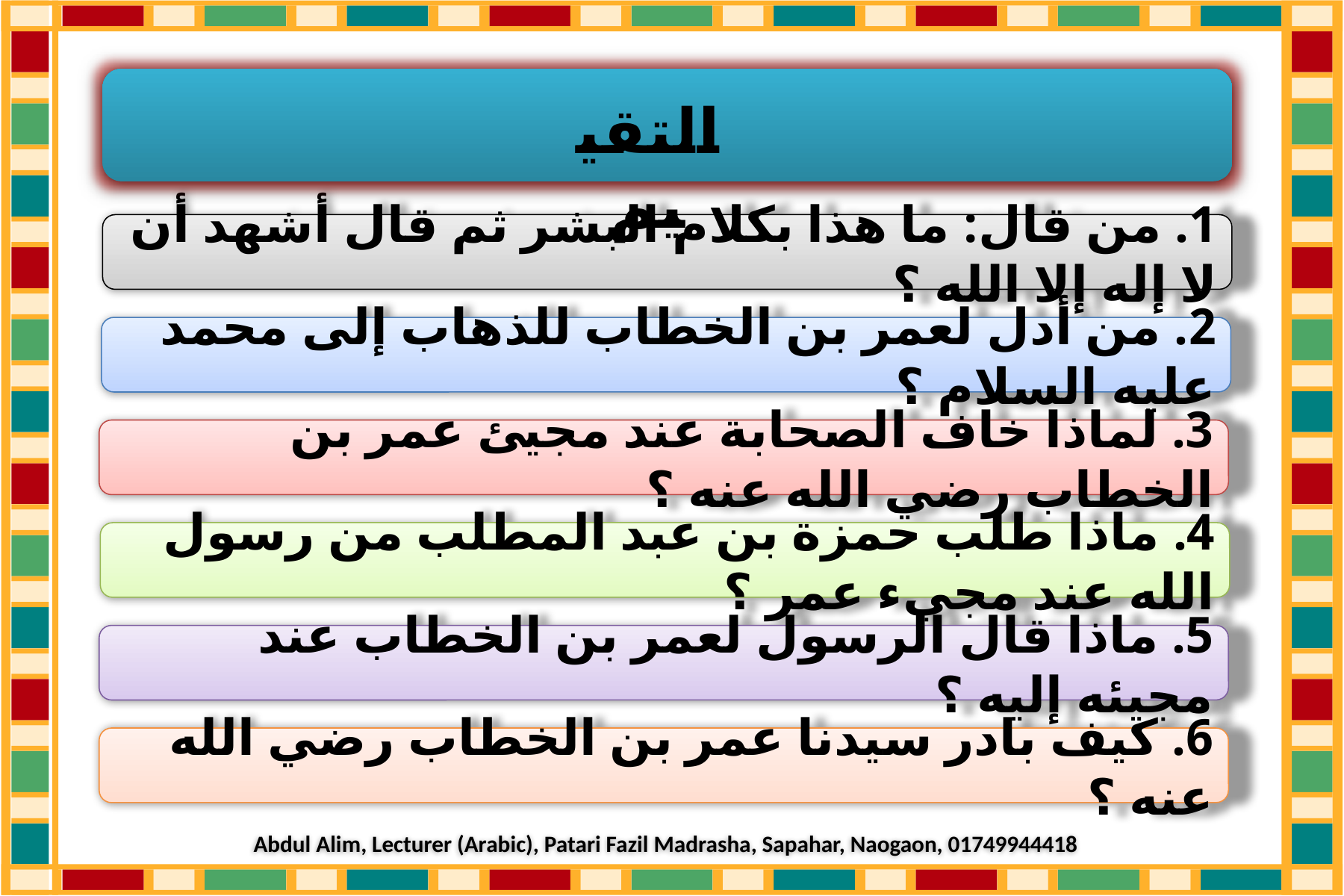

التقييم
1. من قال: ما هذا بكلام البشر ثم قال أشهد أن لا إله إلا الله ؟
2. من أدل لعمر بن الخطاب للذهاب إلى محمد عليه السلام ؟
3. لماذا خاف الصحابة عند مجيئ عمر بن الخطاب رضي الله عنه ؟
4. ماذا طلب حمزة بن عبد المطلب من رسول الله عند مجيء عمر ؟
5. ماذا قال الرسول لعمر بن الخطاب عند مجيئه إليه ؟
6. كيف بادر سيدنا عمر بن الخطاب رضي الله عنه ؟
Abdul Alim, Lecturer (Arabic), Patari Fazil Madrasha, Sapahar, Naogaon, 01749944418